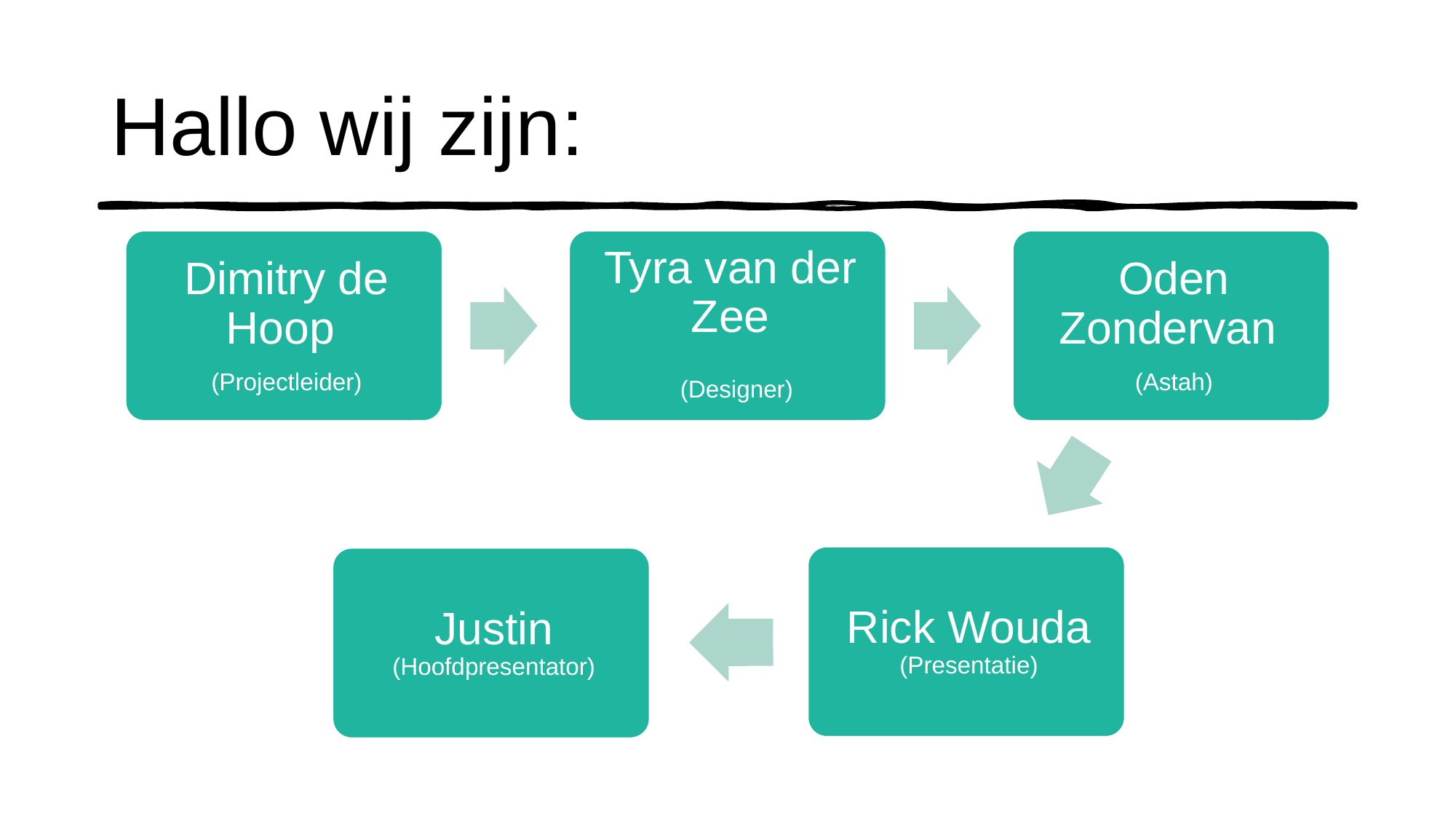

# Hallo wij zijn:
Dimitry de Hoop
(Projectleider)

Tyra van der Zee
 (Designer)

Oden Zondervan
(Astah)

Rick Wouda (Presentatie)

Justin (Hoofdpresentator)